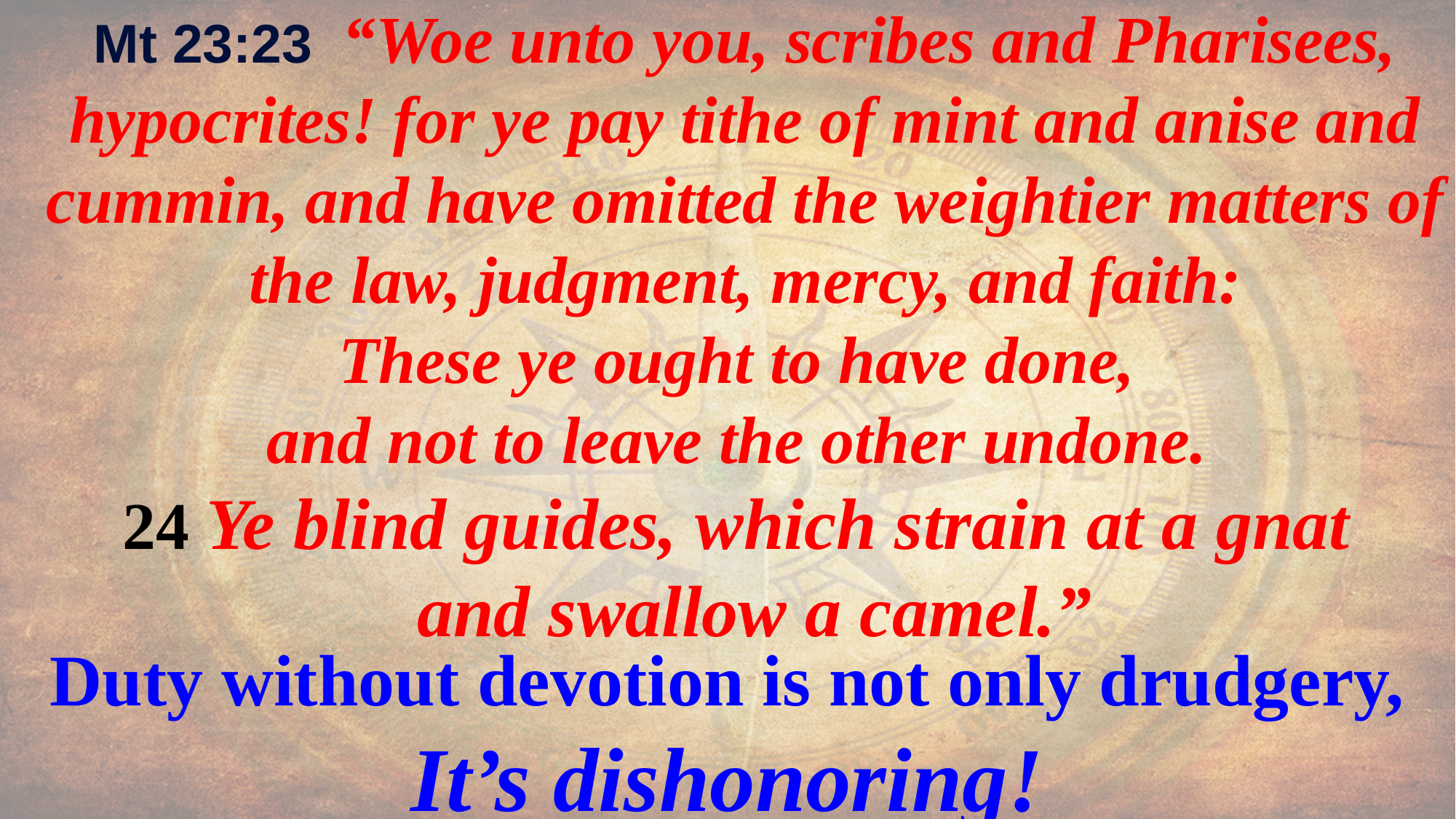

Mt 23:23  “Woe unto you, scribes and Pharisees, hypocrites! for ye pay tithe of mint and anise and cummin, and have omitted the weightier matters of the law, judgment, mercy, and faith:
These ye ought to have done,
and not to leave the other undone.
24 Ye blind guides, which strain at a gnat
 and swallow a camel.”
Duty without devotion is not only drudgery,
It’s dishonoring!